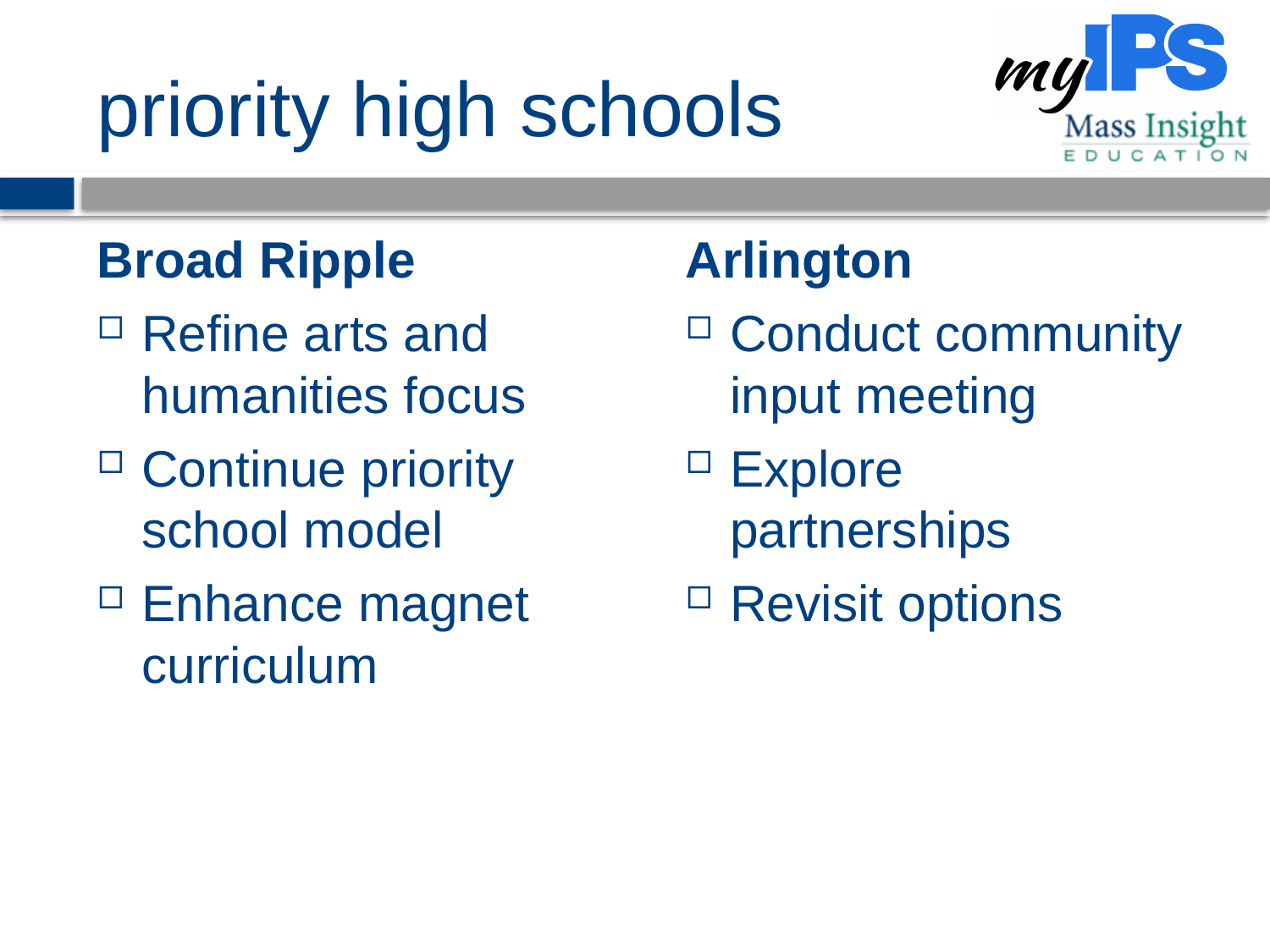

# priority high schools
Broad Ripple
Refine arts and humanities focus
Continue priority school model
Enhance magnet curriculum
Arlington
Conduct community input meeting
Explore partnerships
Revisit options